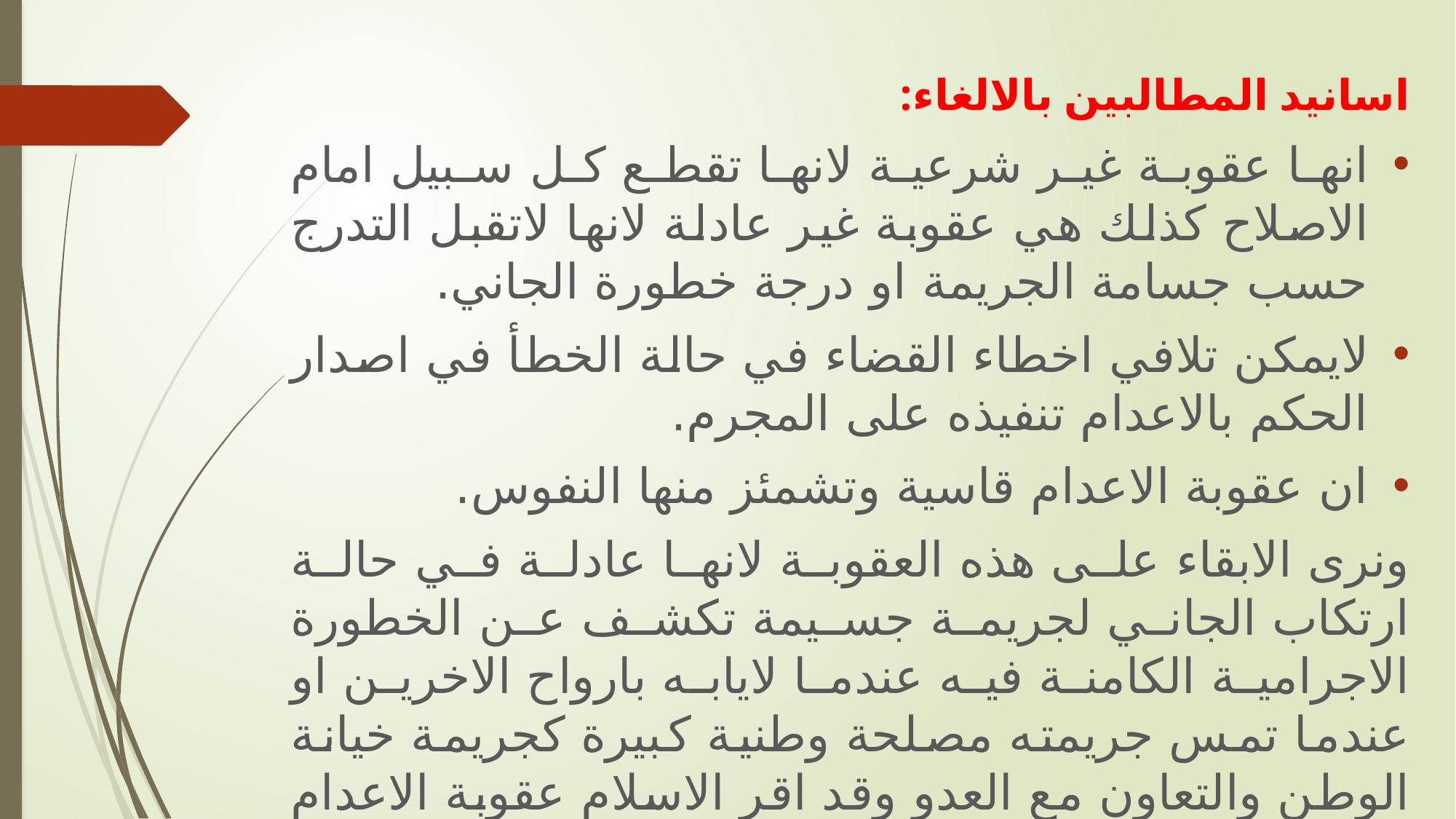

اسانيد المطالبين بالالغاء:
انها عقوبة غير شرعية لانها تقطع كل سبيل امام الاصلاح كذلك هي عقوبة غير عادلة لانها لاتقبل التدرج حسب جسامة الجريمة او درجة خطورة الجاني.
لايمكن تلافي اخطاء القضاء في حالة الخطأ في اصدار الحكم بالاعدام تنفيذه على المجرم.
ان عقوبة الاعدام قاسية وتشمئز منها النفوس.
ونرى الابقاء على هذه العقوبة لانها عادلة في حالة ارتكاب الجاني لجريمة جسيمة تكشف عن الخطورة الاجرامية الكامنة فيه عندما لايابه بارواح الاخرين او عندما تمس جريمته مصلحة وطنية كبيرة كجريمة خيانة الوطن والتعاون مع العدو وقد اقر الاسلام عقوبة الاعدام حيث ورد في القران الكريم (ولكم في القصاص حياة يااولي الالباب لعلكم تتقون) (فمن اعتدى عليكم فاعتدوا عليه بمثل ما اعتدى عليكم)